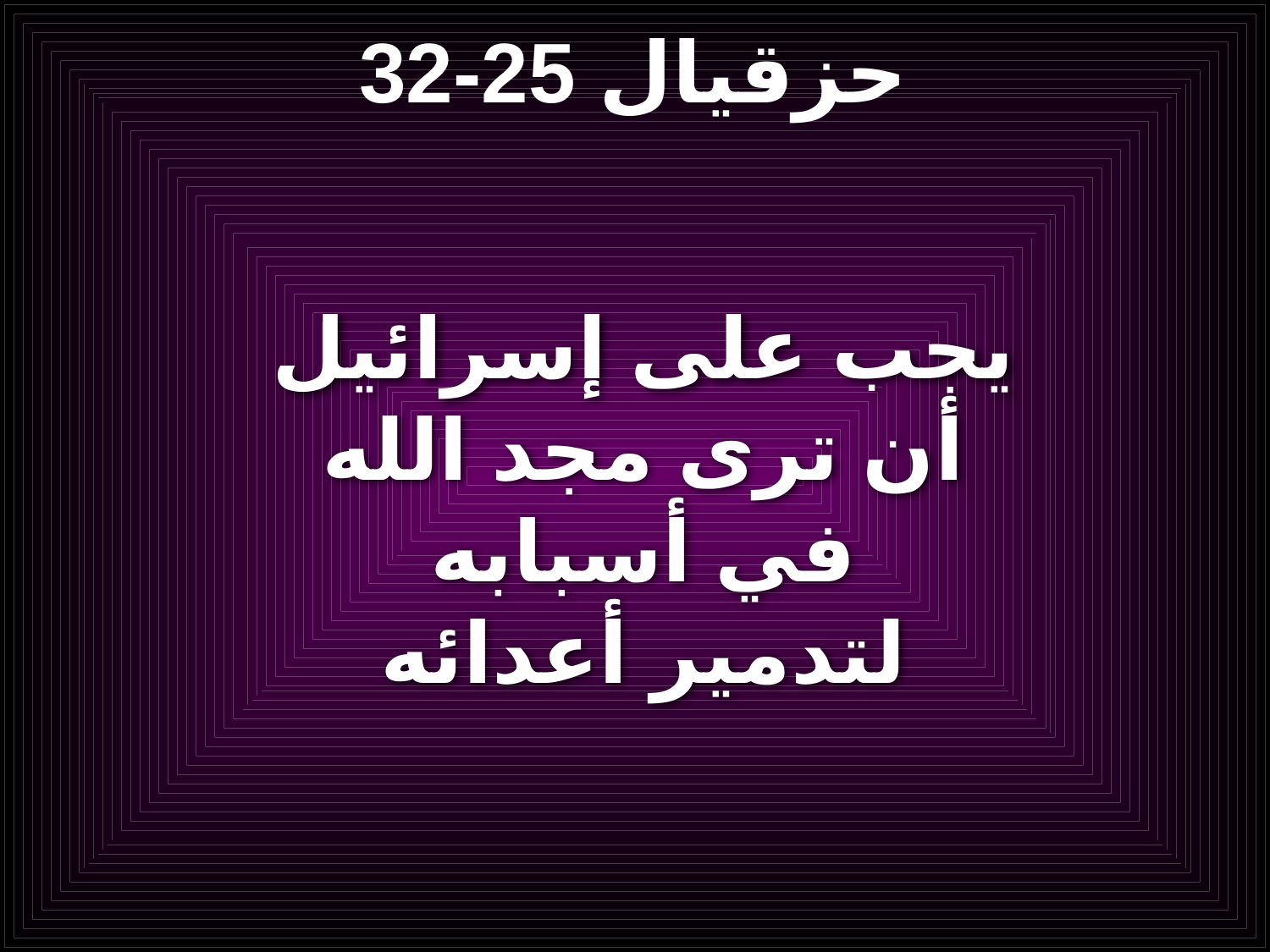

# حزقيال 25-32

يجب على إسرائيل
أن ترى مجد الله
في أسبابه
لتدمير أعدائه